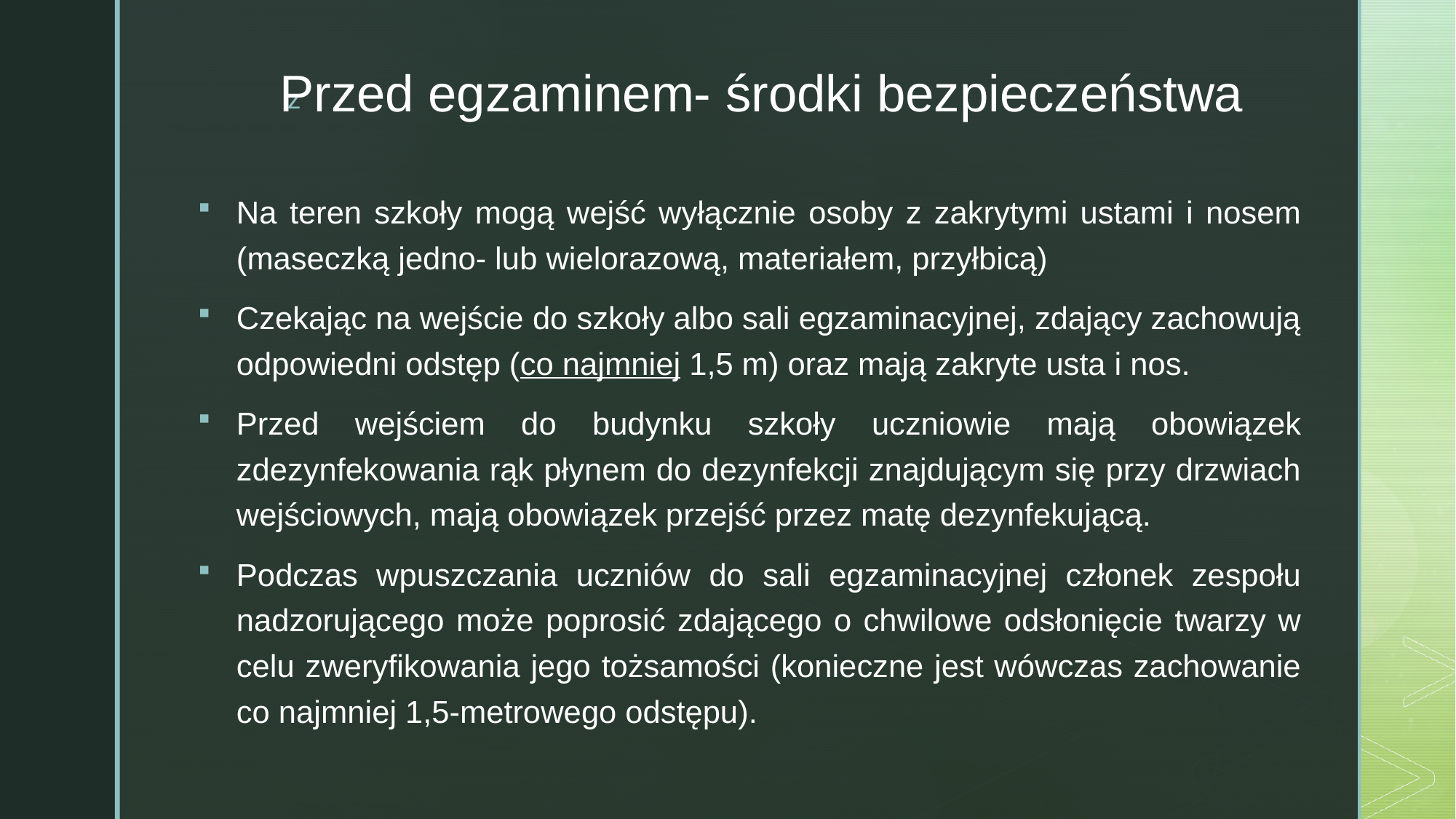

# Przed egzaminem- środki bezpieczeństwa
Na teren szkoły mogą wejść wyłącznie osoby z zakrytymi ustami i nosem (maseczką jedno- lub wielorazową, materiałem, przyłbicą)
Czekając na wejście do szkoły albo sali egzaminacyjnej, zdający zachowują odpowiedni odstęp (co najmniej 1,5 m) oraz mają zakryte usta i nos.
Przed wejściem do budynku szkoły uczniowie mają obowiązek zdezynfekowania rąk płynem do dezynfekcji znajdującym się przy drzwiach wejściowych, mają obowiązek przejść przez matę dezynfekującą.
Podczas wpuszczania uczniów do sali egzaminacyjnej członek zespołu nadzorującego może poprosić zdającego o chwilowe odsłonięcie twarzy w celu zweryfikowania jego tożsamości (konieczne jest wówczas zachowanie co najmniej 1,5-metrowego odstępu).